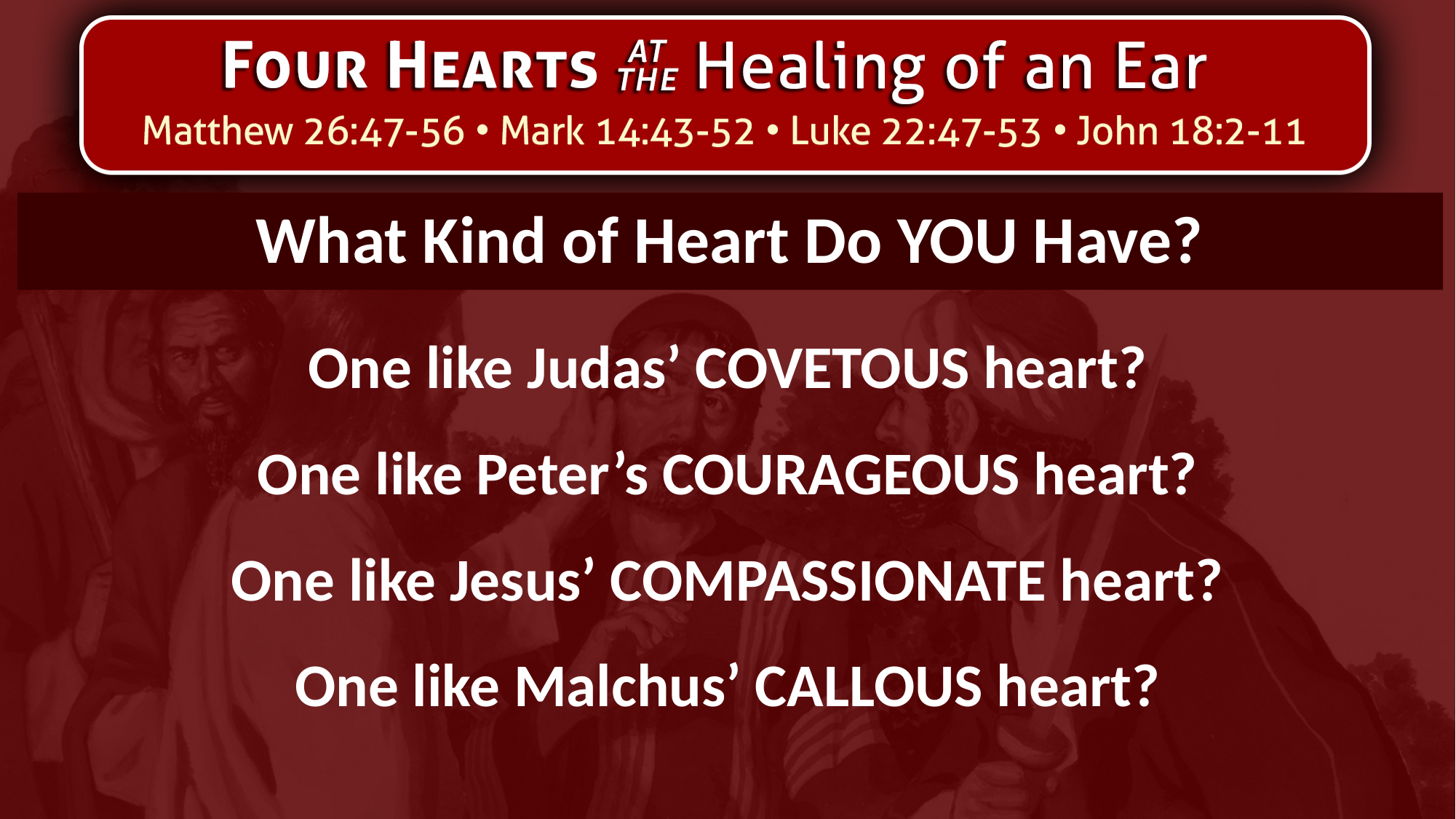

# What Kind of Heart Do YOU Have?
One like Judas’ COVETOUS heart?
One like Peter’s COURAGEOUS heart?
One like Jesus’ COMPASSIONATE heart?
One like Malchus’ CALLOUS heart?